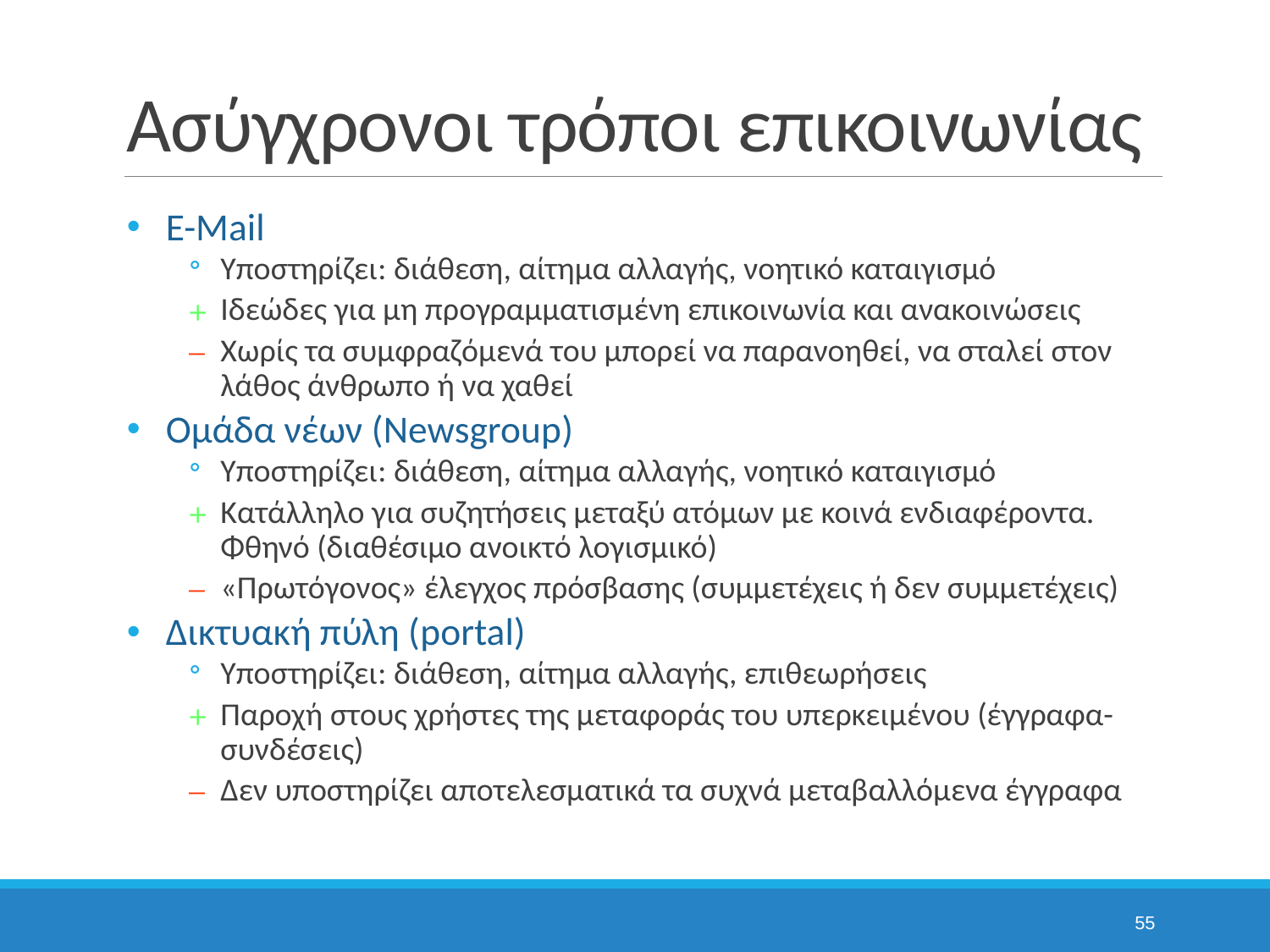

# Ασύγχρονοι τρόποι επικοινωνίας
E-Mail
Υποστηρίζει: διάθεση, αίτημα αλλαγής, νοητικό καταιγισμό
Ιδεώδες για μη προγραμματισμένη επικοινωνία και ανακοινώσεις
Χωρίς τα συμφραζόμενά του μπορεί να παρανοηθεί, να σταλεί στον λάθος άνθρωπο ή να χαθεί
Ομάδα νέων (Newsgroup)
Υποστηρίζει: διάθεση, αίτημα αλλαγής, νοητικό καταιγισμό
Κατάλληλο για συζητήσεις μεταξύ ατόμων με κοινά ενδιαφέροντα. Φθηνό (διαθέσιμο ανοικτό λογισμικό)
«Πρωτόγονος» έλεγχος πρόσβασης (συμμετέχεις ή δεν συμμετέχεις)
Δικτυακή πύλη (portal)
Υποστηρίζει: διάθεση, αίτημα αλλαγής, επιθεωρήσεις
Παροχή στους χρήστες της μεταφοράς του υπερκειμένου (έγγραφα-συνδέσεις)
Δεν υποστηρίζει αποτελεσματικά τα συχνά μεταβαλλόμενα έγγραφα
55